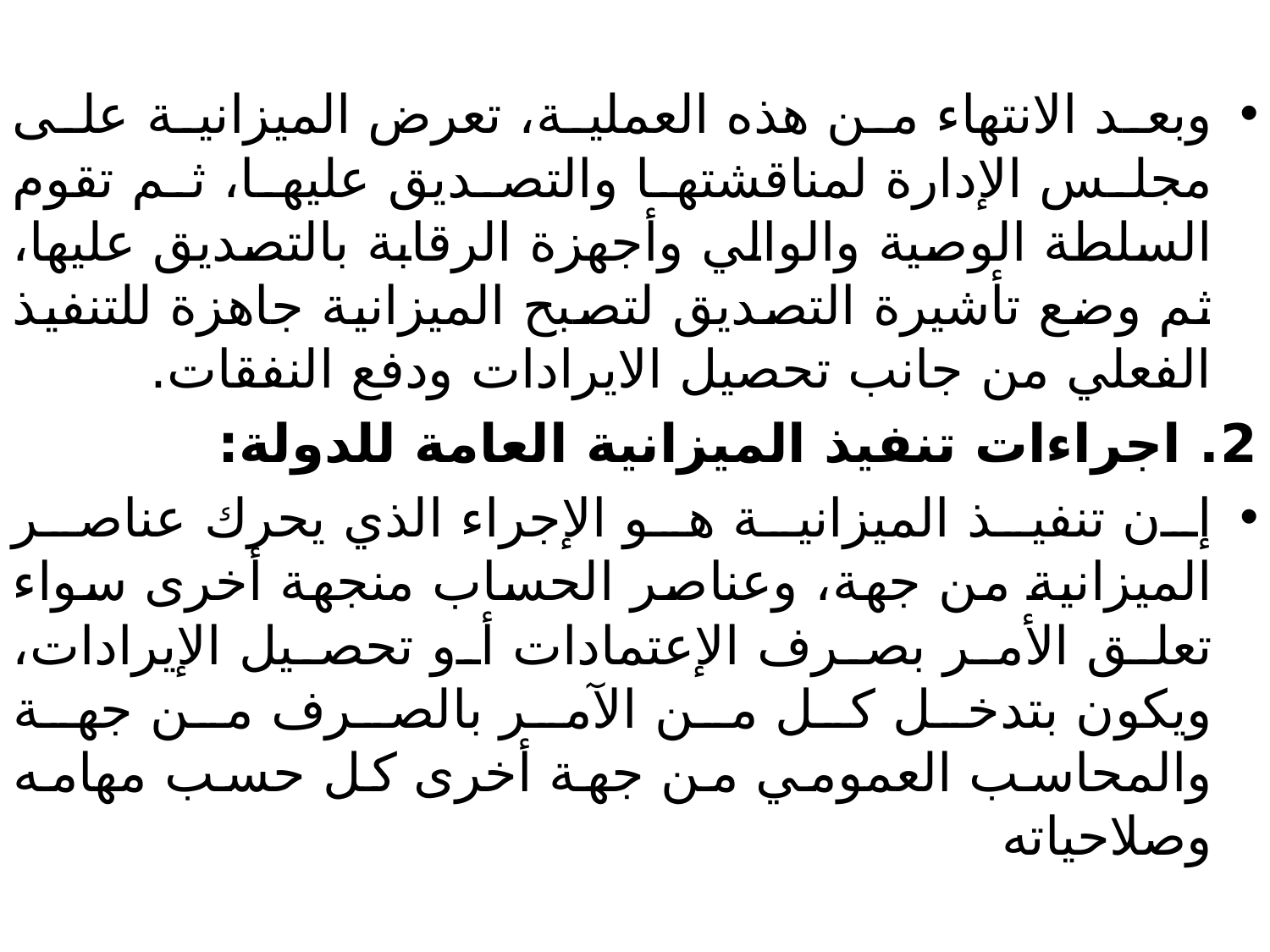

وبعد الانتهاء من هذه العملية، تعرض الميزانية على مجلس الإدارة لمناقشتها والتصديق عليها، ثم تقوم السلطة الوصية والوالي وأجهزة الرقابة بالتصديق عليها، ثم وضع تأشيرة التصديق لتصبح الميزانية جاهزة للتنفيذ الفعلي من جانب تحصيل الايرادات ودفع النفقات.
2. اجراءات تنفيذ الميزانية العامة للدولة:
إن تنفيذ الميزانية هو الإجراء الذي يحرك عناصر الميزانية من جهة، وعناصر الحساب منجهة أخرى سواء تعلق الأمر بصرف الإعتمادات أو تحصيل الإيرادات، ويكون بتدخل كل من الآمر بالصرف من جهة والمحاسب العمومي من جهة أخرى كل حسب مهامه وصلاحياته